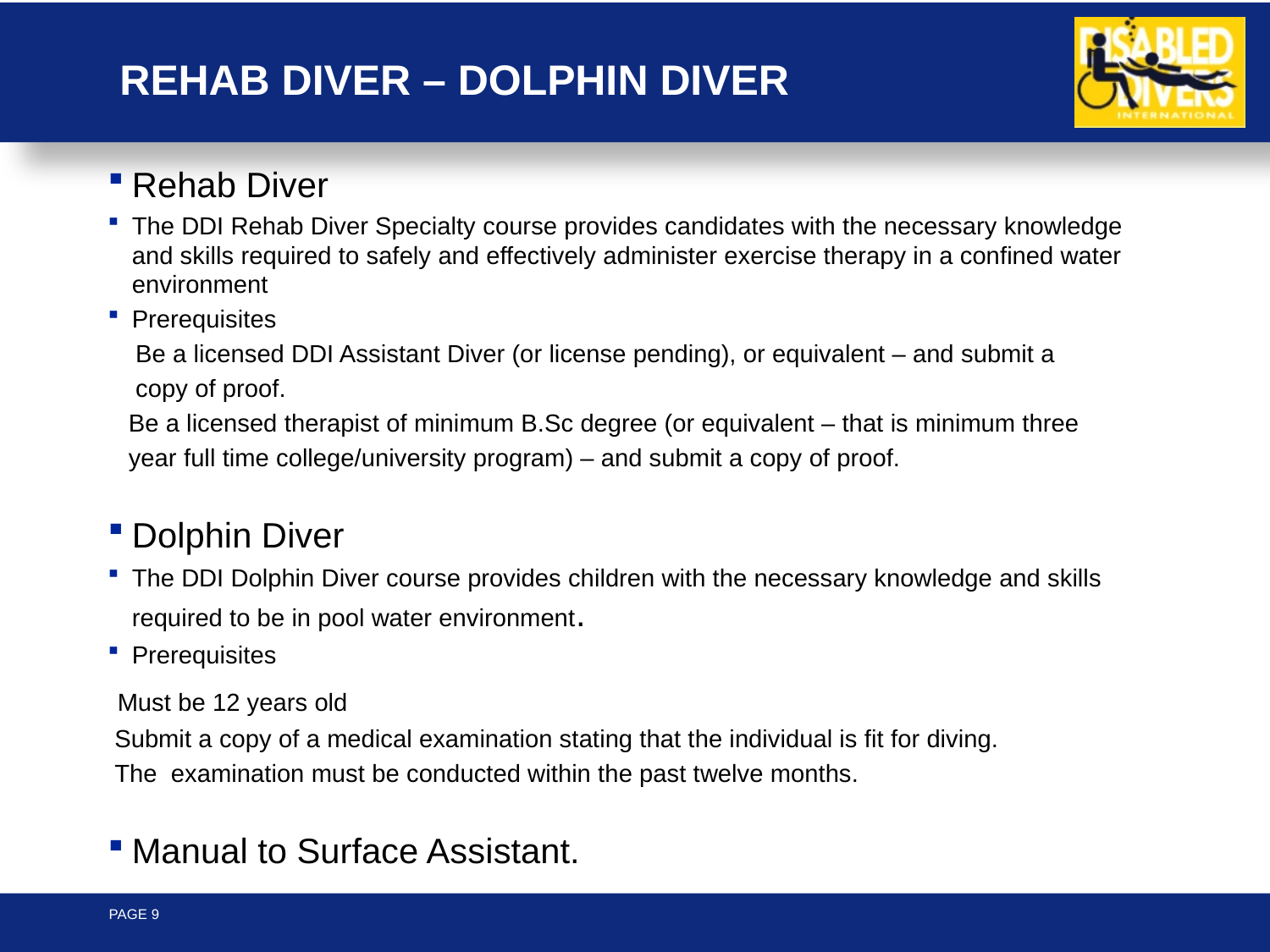

# Rehab diver – Dolphin Diver
Rehab Diver
The DDI Rehab Diver Specialty course provides candidates with the necessary knowledge and skills required to safely and effectively administer exercise therapy in a confined water environment
Prerequisites
    Be a licensed DDI Assistant Diver (or license pending), or equivalent – and submit a
    copy of proof.
   Be a licensed therapist of minimum B.Sc degree (or equivalent – that is minimum three
   year full time college/university program) – and submit a copy of proof.

Dolphin Diver
The DDI Dolphin Diver course provides children with the necessary knowledge and skills required to be in pool water environment.
Prerequisites
 Must be 12 years old
 Submit a copy of a medical examination stating that the individual is fit for diving.
 The  examination must be conducted within the past twelve months.

Manual to Surface Assistant.

PAGE 9